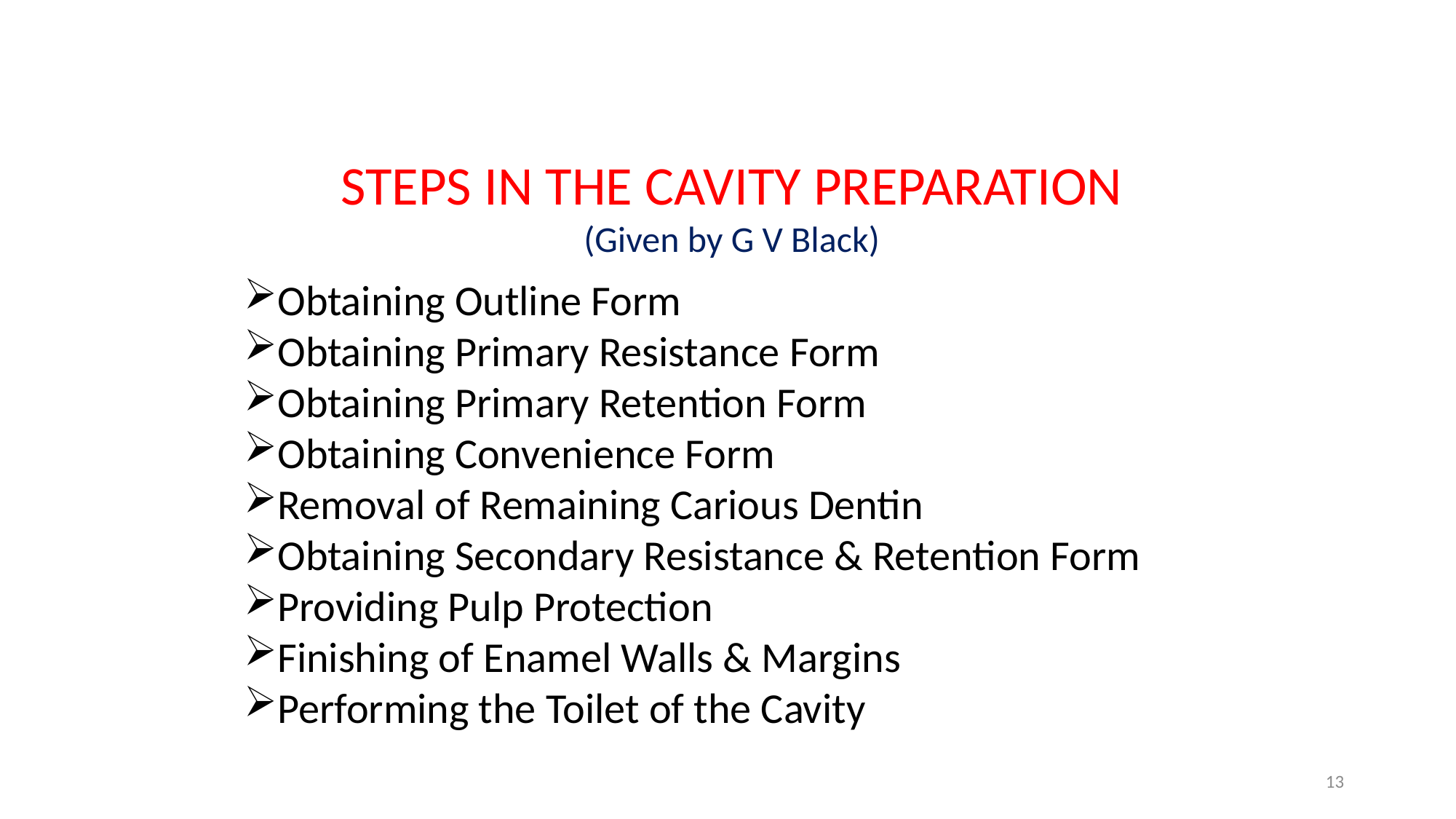

STEPS IN THE CAVITY PREPARATION
(Given by G V Black)
Obtaining Outline Form
Obtaining Primary Resistance Form
Obtaining Primary Retention Form
Obtaining Convenience Form
Removal of Remaining Carious Dentin
Obtaining Secondary Resistance & Retention Form
Providing Pulp Protection
Finishing of Enamel Walls & Margins
Performing the Toilet of the Cavity
13